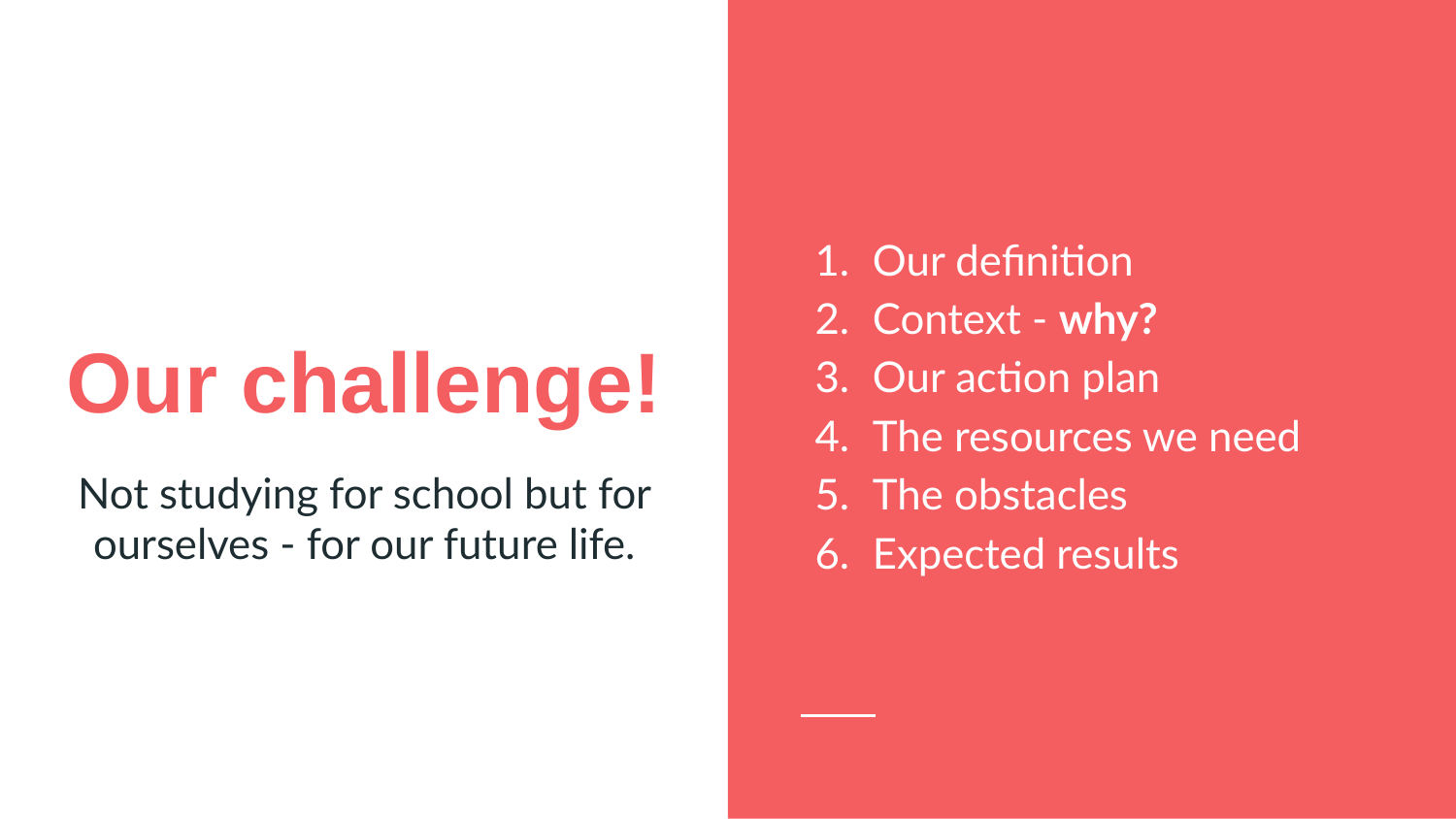

Our definition
Context - why?
Our action plan
The resources we need
The obstacles
Expected results

# Our challenge!
Not studying for school but for ourselves - for our future life.